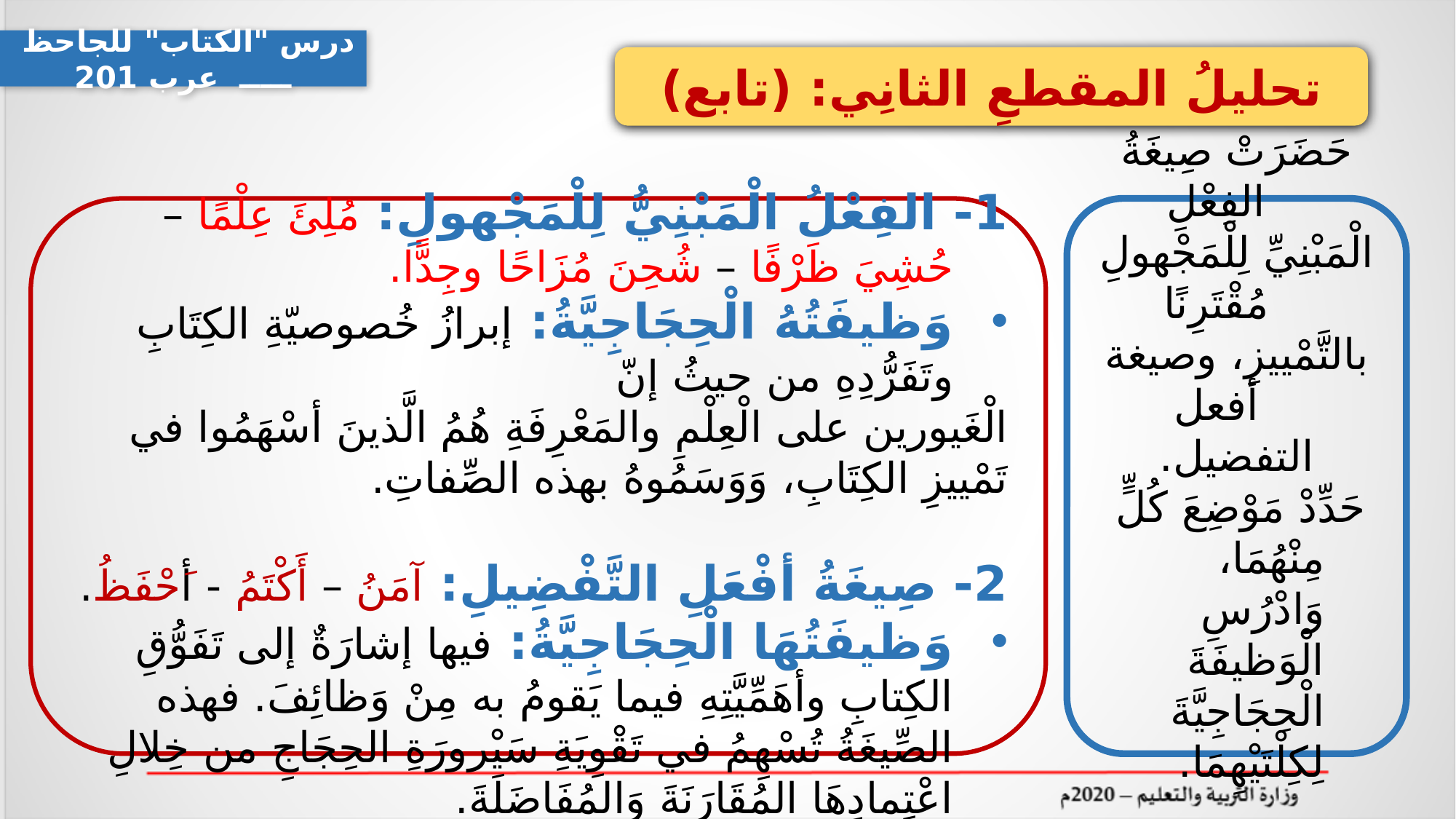

درس "الكتاب" للجاحظ  ـــــ  عرب 201
تحليلُ المقطعِ الثانِي: (تابع)

1- الفِعْلُ الْمَبْنِيُّ لِلْمَجْهولِ: مُلِئَ عِلْمًا – حُشِيَ ظَرْفًا – شُحِنَ مُزَاحًا وجِدًّا.
وَظيفَتُهُ الْحِجَاجِيَّةُ: إبرازُ خُصوصيّةِ الكِتَابِ وتَفَرُّدِهِ من حيثُ إنّ
الْغَيورين على الْعِلْمِ والمَعْرِفَةِ هُمُ الَّذينَ أسْهَمُوا في تَمْييزِ الكِتَابِ، وَوَسَمُوهُ بهذه الصِّفاتِ.

2- صِيغَةُ أفْعَلِ التَّفْضِيلِ: آمَنُ – أَكْتَمُ - أَحْفَظُ.
وَظيفَتُهَا الْحِجَاجِيَّةُ: فيها إشارَةٌ إلى تَفَوُّقِ الكِتابِ وأهَمِّيَّتِهِ فيما يَقومُ به مِنْ وَظائِفَ. فهذه الصِّيغَةُ تُسْهِمُ في تَقْوِيَةِ سَيْرورَةِ الحِجَاجِ من خِلالِ اعْتِمادِهَا المُقَارَنَةَ وَالمُفَاضَلَةَ.
حَضَرَتْ صِيغَةُ الفِعْلِ
الْمَبْنِيِّ لِلْمَجْهولِ مُقْتَرِنًا
بالتَّمْييزِ، وصيغة أفعل
التفضيل.
 حَدِّدْ مَوْضِعَ كُلٍّ مِنْهُمَا، وَادْرُسِ الْوَظيفَةَ  الْحِجَاجِيَّةَ لِكِلْتَيْهِمَا.